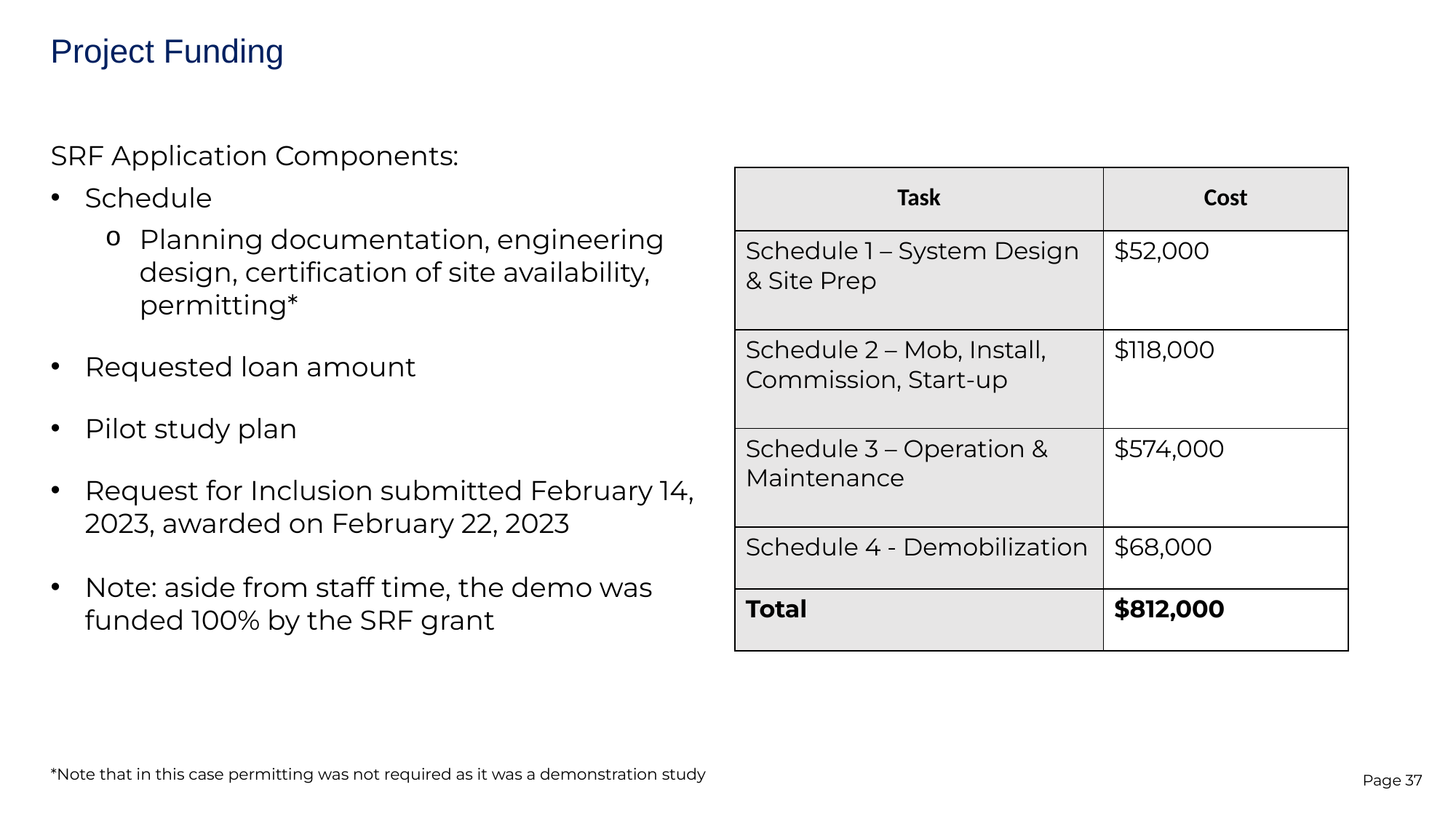

# Project Funding
SRF Application Components:
Schedule
Planning documentation, engineering design, certification of site availability, permitting*

Requested loan amount

Pilot study plan

Request for Inclusion submitted February 14, 2023, awarded on February 22, 2023

Note: aside from staff time, the demo was funded 100% by the SRF grant

| Task | Cost |
| --- | --- |
| Schedule 1 – System Design & Site Prep | $52,000 |
| Schedule 2 – Mob, Install, Commission, Start-up | $118,000 |
| Schedule 3 – Operation & Maintenance | $574,000 |
| Schedule 4 - Demobilization | $68,000 |
| Total | $812,000 |
*Note that in this case permitting was not required as it was a demonstration study
Page 37